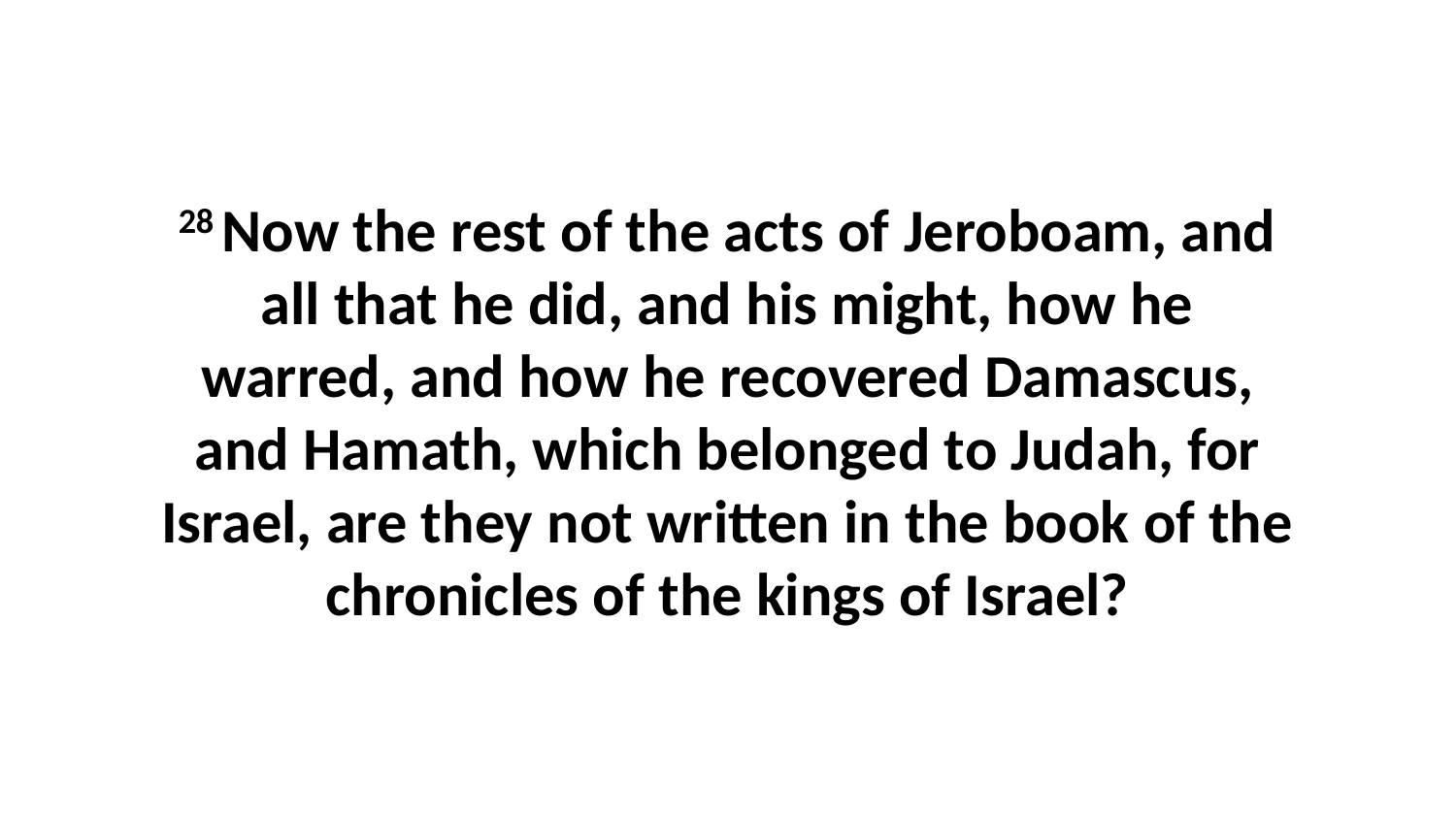

28 Now the rest of the acts of Jeroboam, and all that he did, and his might, how he warred, and how he recovered Damascus, and Hamath, which belonged to Judah, for Israel, are they not written in the book of the chronicles of the kings of Israel?